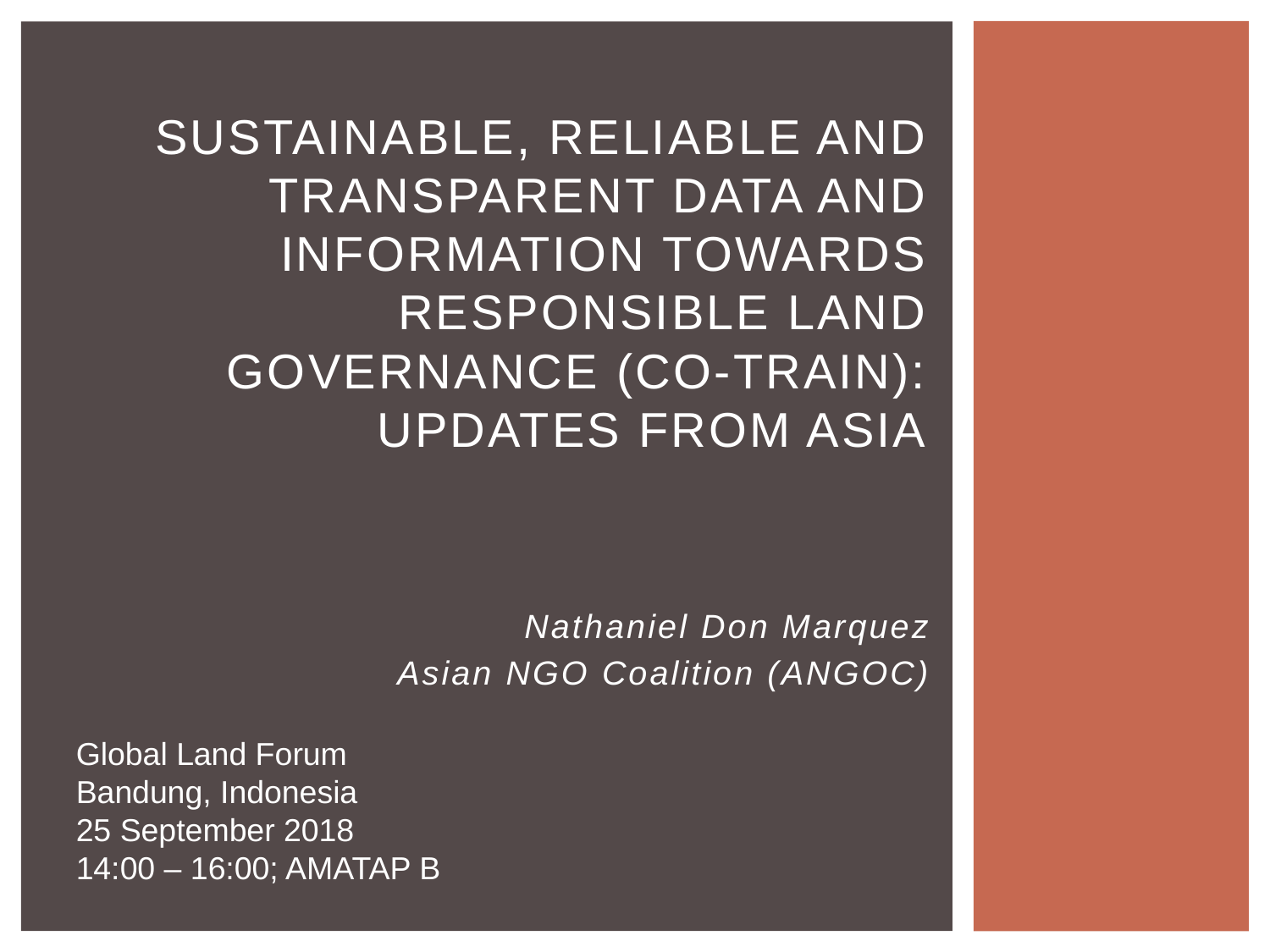

# Sustainable, Reliable and Transparent Data and Information towards Responsible Land Governance (CO-TRAIN): Updates from ASIA
Nathaniel Don Marquez
Asian NGO Coalition (ANGOC)
Global Land Forum
Bandung, Indonesia
25 September 2018
14:00 – 16:00; AMATAP B